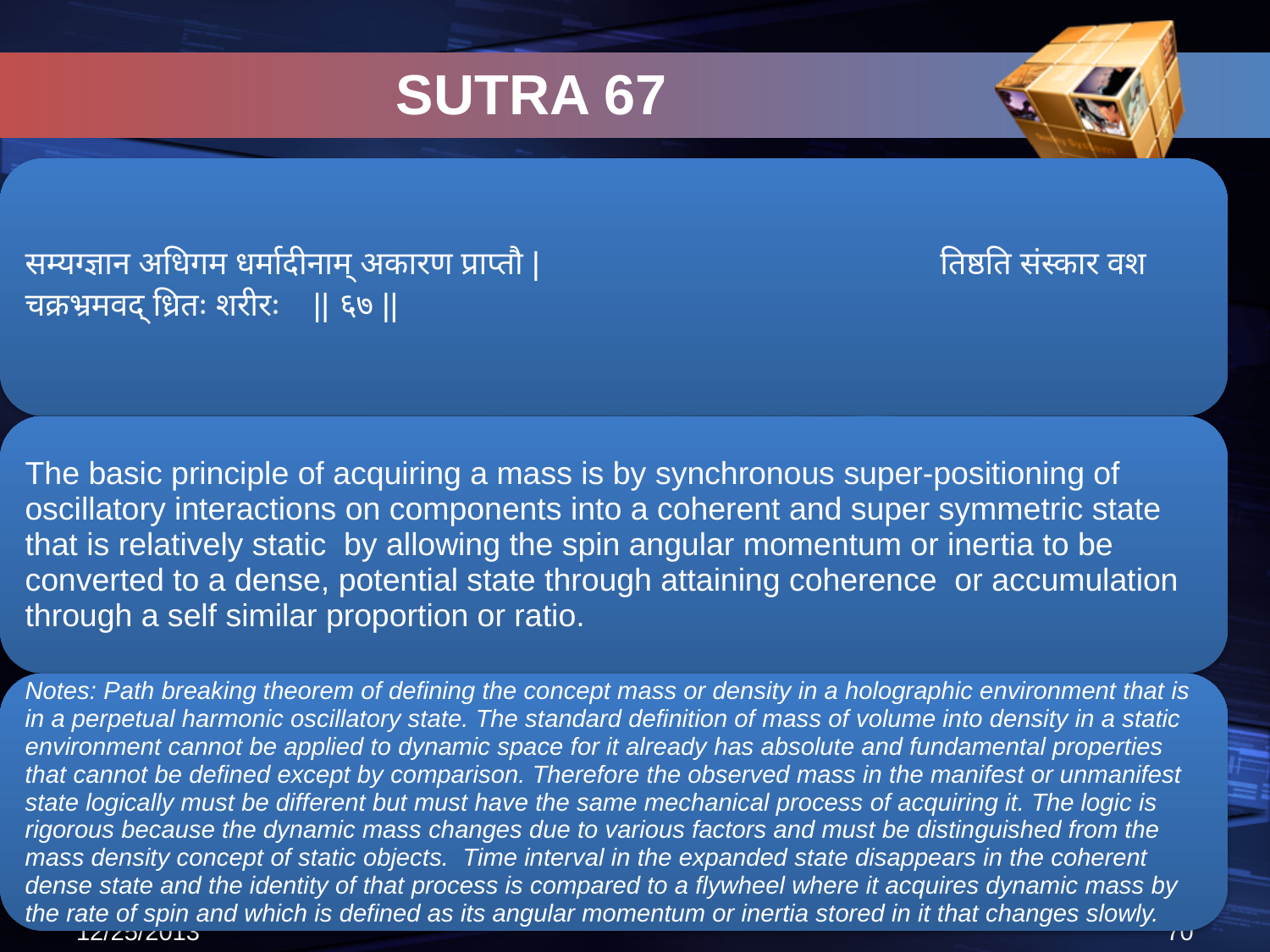

# SUTRA 67
Notes: Path breaking theorem of defining the concept mass or density in a holographic environment that is in a perpetual harmonic oscillatory state. The standard definition of mass of volume into density in a static environment cannot be applied to dynamic space for it already has absolute and fundamental properties that cannot be defined except by comparison. Therefore the observed mass in the manifest or unmanifest state logically must be different but must have the same mechanical process of acquiring it. The logic is rigorous because the dynamic mass changes due to various factors and must be distinguished from the mass density concept of static objects.  Time interval in the expanded state disappears in the coherent dense state and the identity of that process is compared to a flywheel where it acquires dynamic mass by the rate of spin and which is defined as its angular momentum or inertia stored in it that changes slowly.
The basic principle of acquiring a mass is by synchronous super-positioning of oscillatory interactions on components into a coherent and super symmetric state that is relatively static  by allowing the spin angular momentum or inertia to be converted to a dense, potential state through attaining coherence  or accumulation through a self similar proportion or ratio.
12/25/2013
70